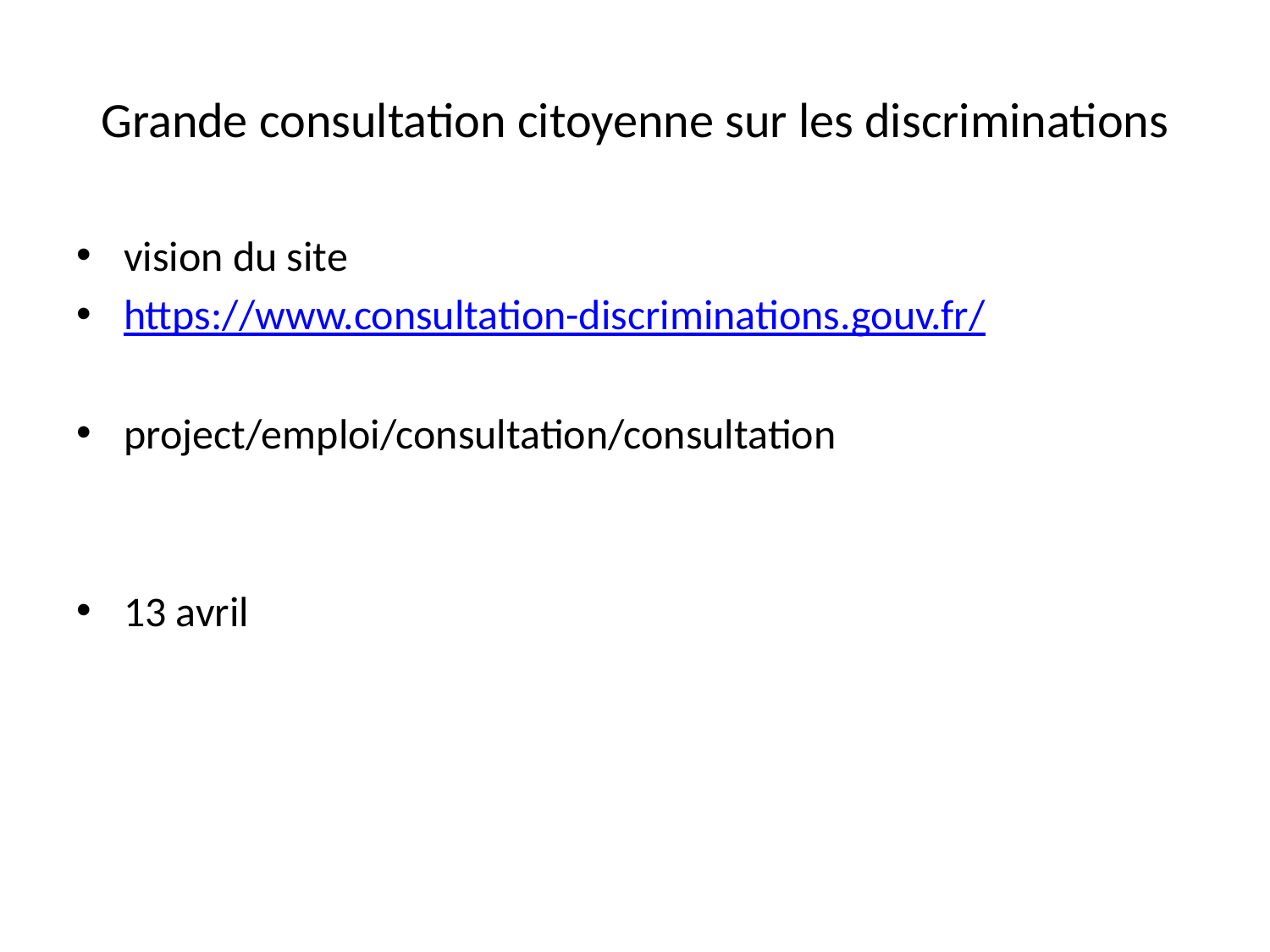

# Grande consultation citoyenne sur les discriminations
vision du site
https://www.consultation-discriminations.gouv.fr/

project/emploi/consultation/consultation

13 avril